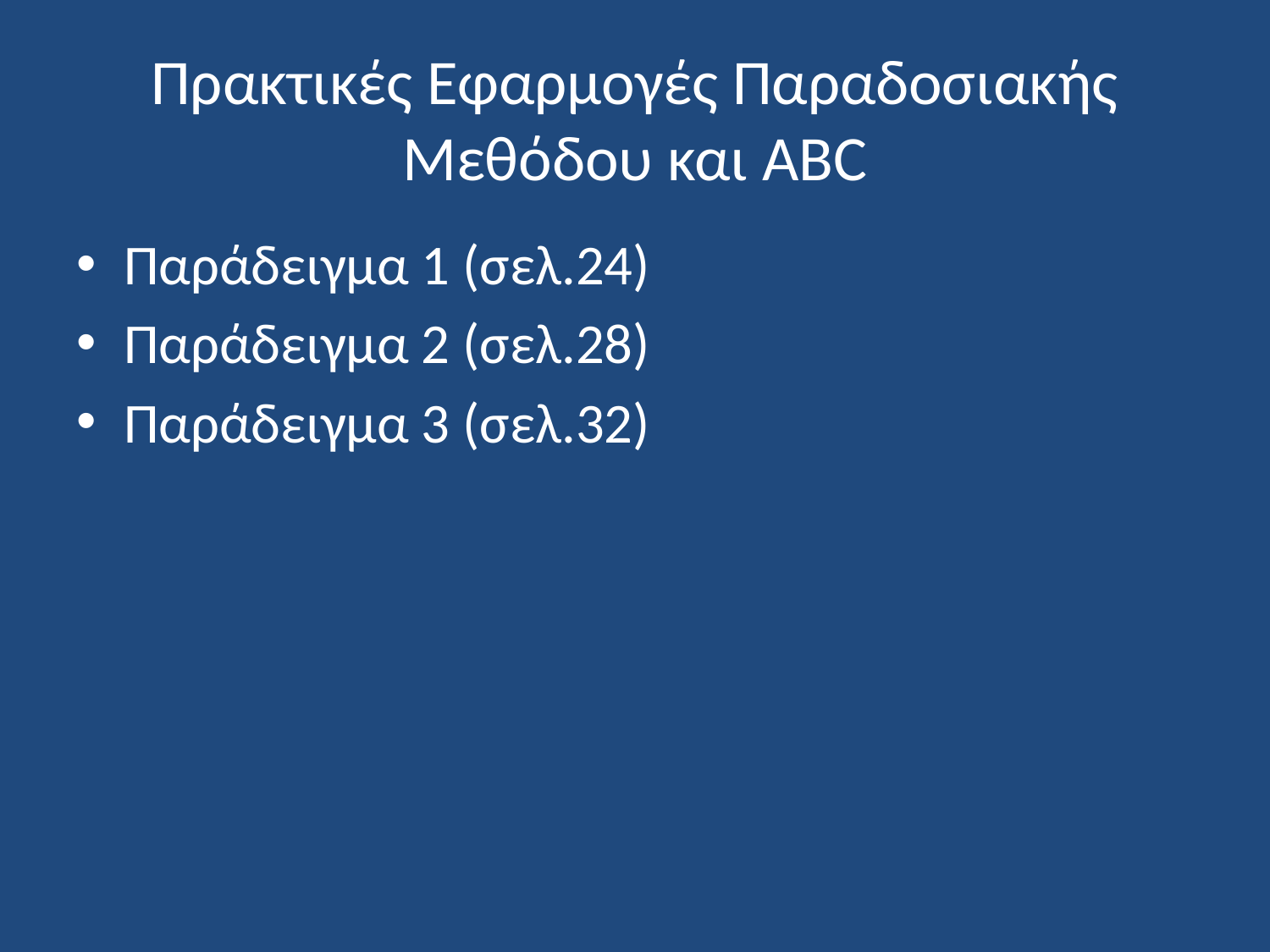

# Πρακτικές Εφαρμογές Παραδοσιακής Μεθόδου και ABC
Παράδειγμα 1 (σελ.24)
Παράδειγμα 2 (σελ.28)
Παράδειγμα 3 (σελ.32)